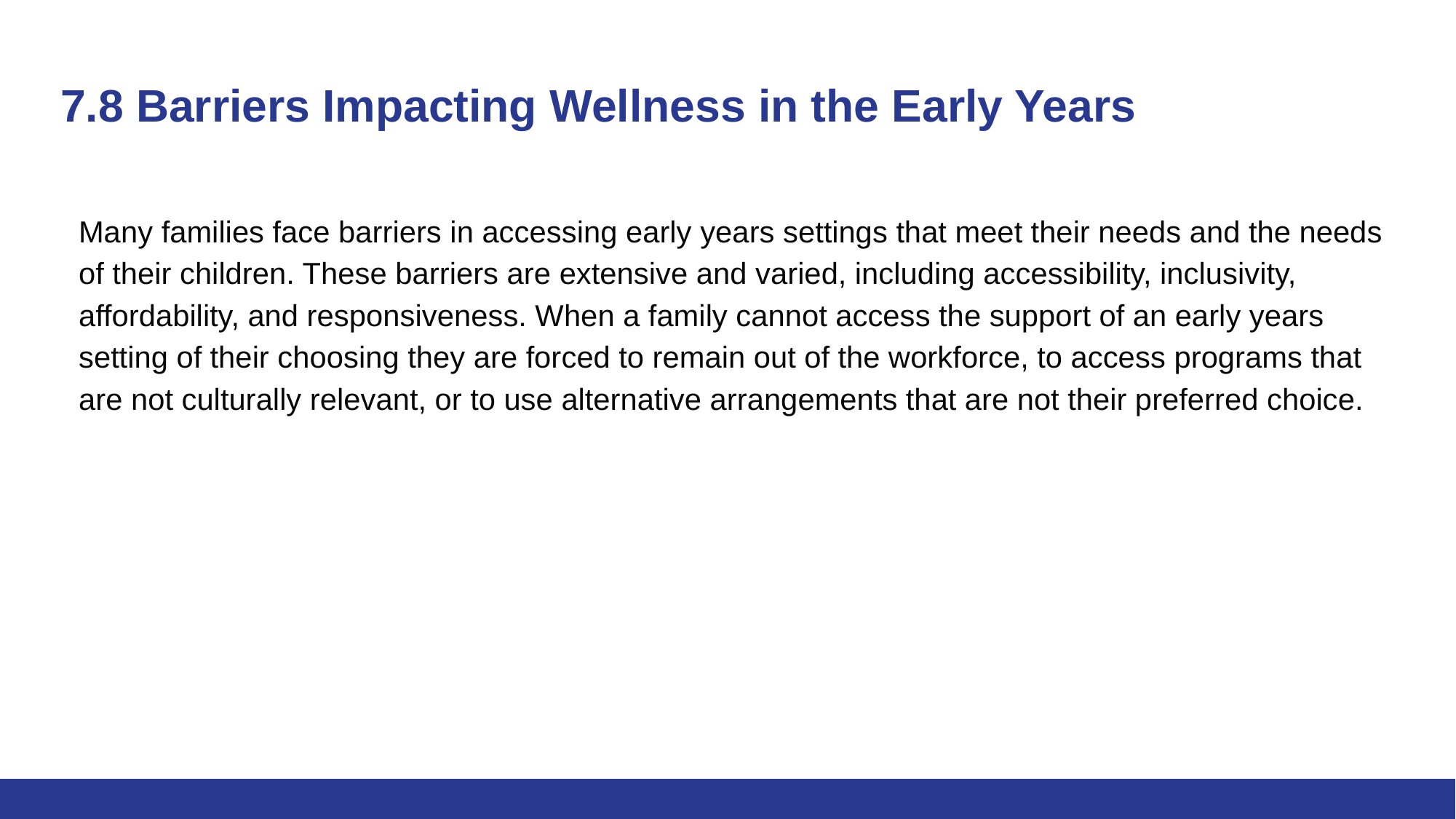

# 7.8 Barriers Impacting Wellness in the Early Years
Many families face barriers in accessing early years settings that meet their needs and the needs of their children. These barriers are extensive and varied, including accessibility, inclusivity, affordability, and responsiveness. When a family cannot access the support of an early years setting of their choosing they are forced to remain out of the workforce, to access programs that are not culturally relevant, or to use alternative arrangements that are not their preferred choice.